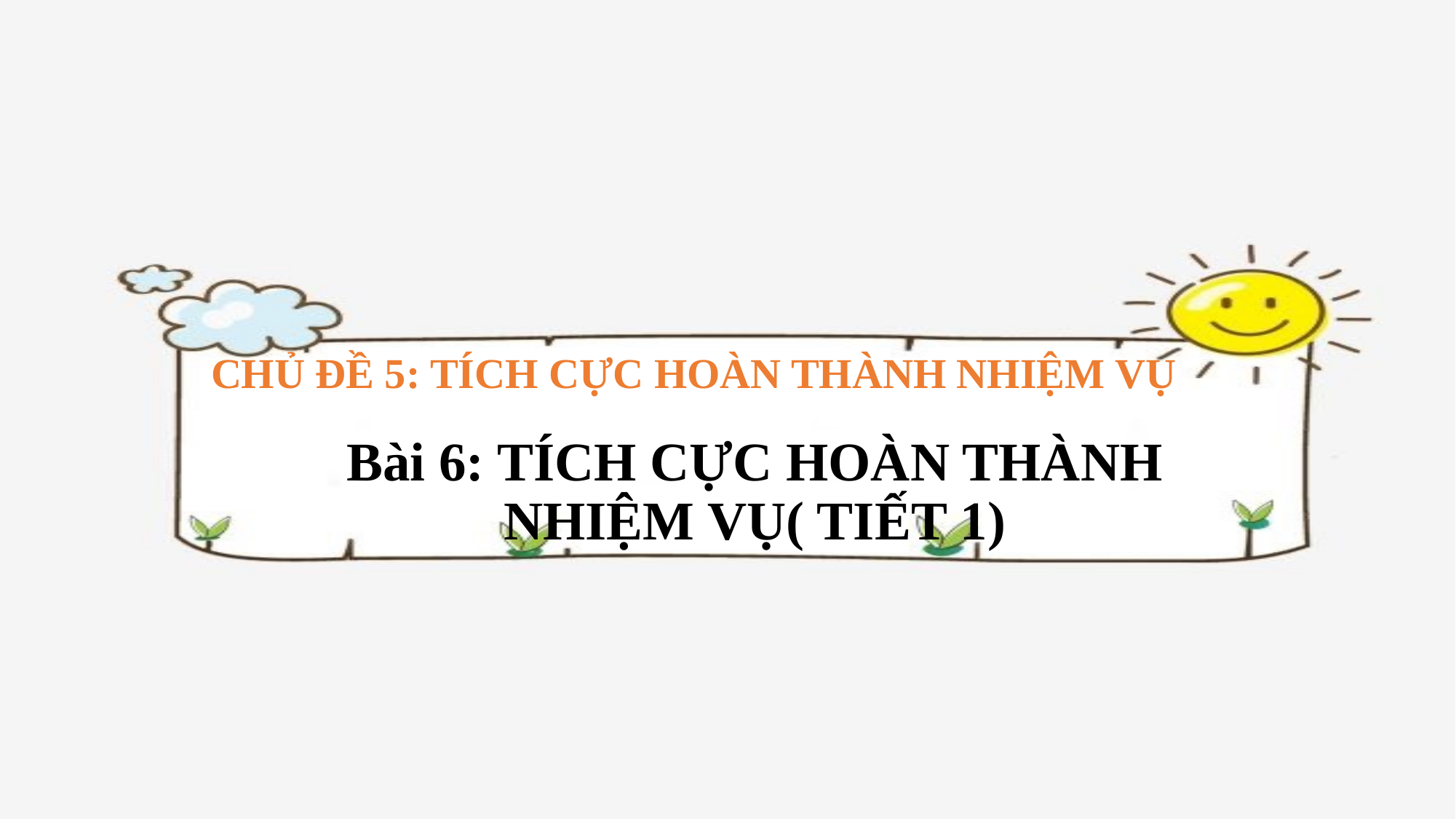

# CHỦ ĐỀ 5: TÍCH CỰC HOÀN THÀNH NHIỆM VỤ
Bài 6: TÍCH CỰC HOÀN THÀNH NHIỆM VỤ( TIẾT 1)